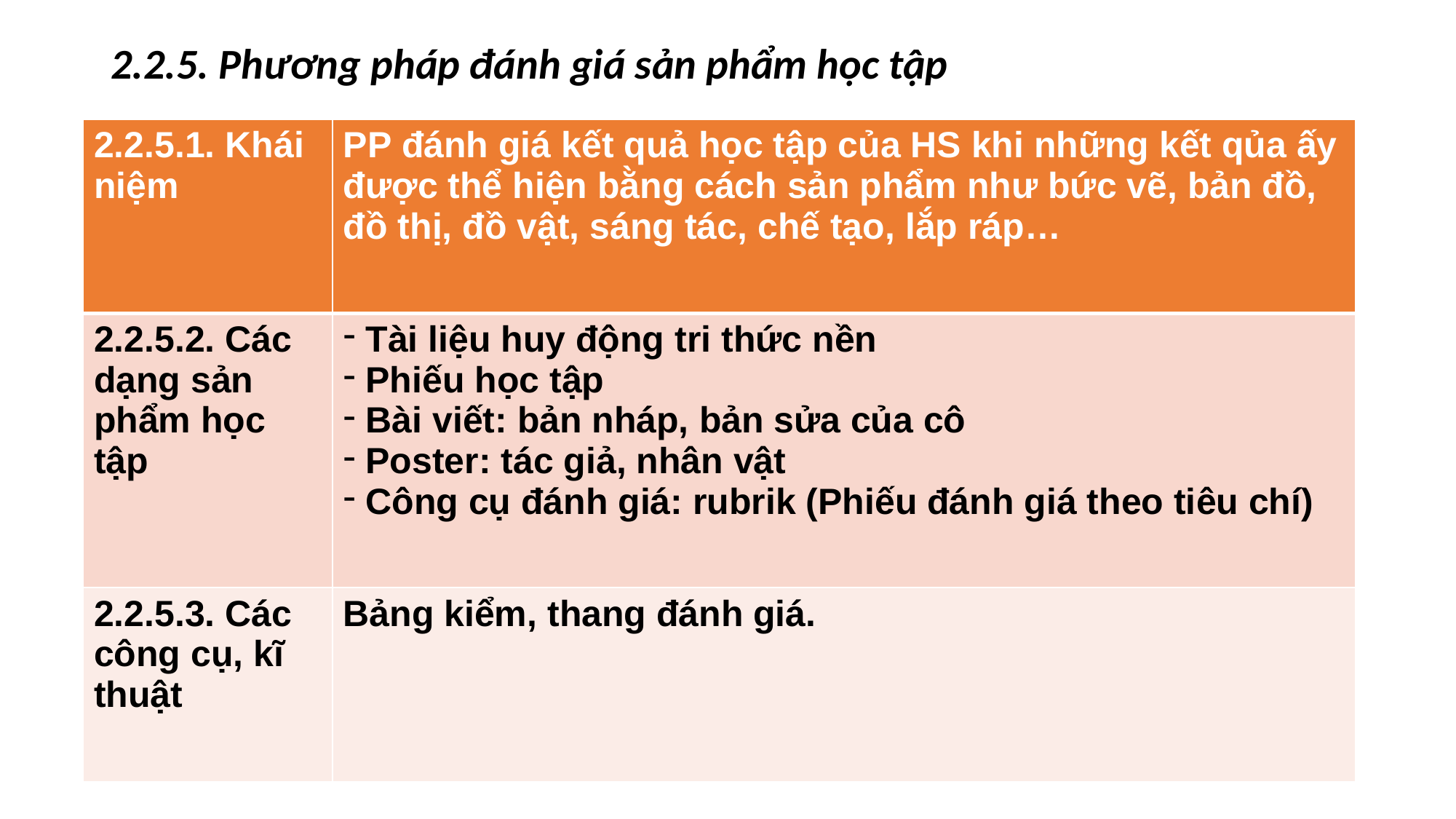

2.2.5. Phương pháp đánh giá sản phẩm học tập
| 2.2.5.1. Khái niệm | PP đánh giá kết quả học tập của HS khi những kết qủa ấy được thể hiện bằng cách sản phẩm như bức vẽ, bản đồ, đồ thị, đồ vật, sáng tác, chế tạo, lắp ráp… |
| --- | --- |
| 2.2.5.2. Các dạng sản phẩm học tập | Tài liệu huy động tri thức nền Phiếu học tập Bài viết: bản nháp, bản sửa của cô Poster: tác giả, nhân vật Công cụ đánh giá: rubrik (Phiếu đánh giá theo tiêu chí) |
| 2.2.5.3. Các công cụ, kĩ thuật | Bảng kiểm, thang đánh giá. |